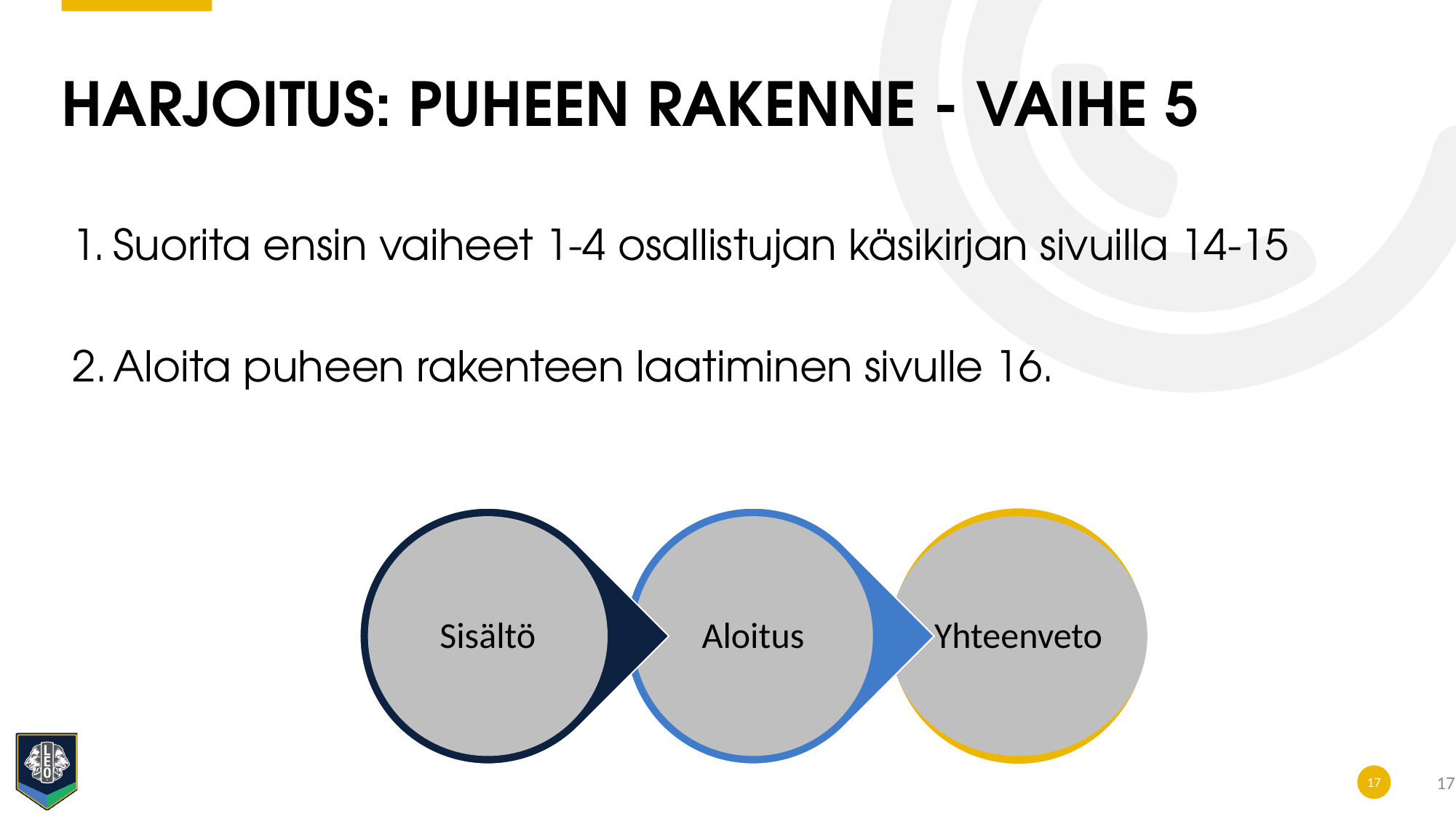

# HARJOITUS: Puheen rakenne - Vaihe 5
Suorita ensin vaiheet 1-4 osallistujan käsikirjan sivuilla 14-15

Aloita puheen rakenteen laatiminen sivulle 16.

Yhteenveto
Aloitus
Sisältö
17
17